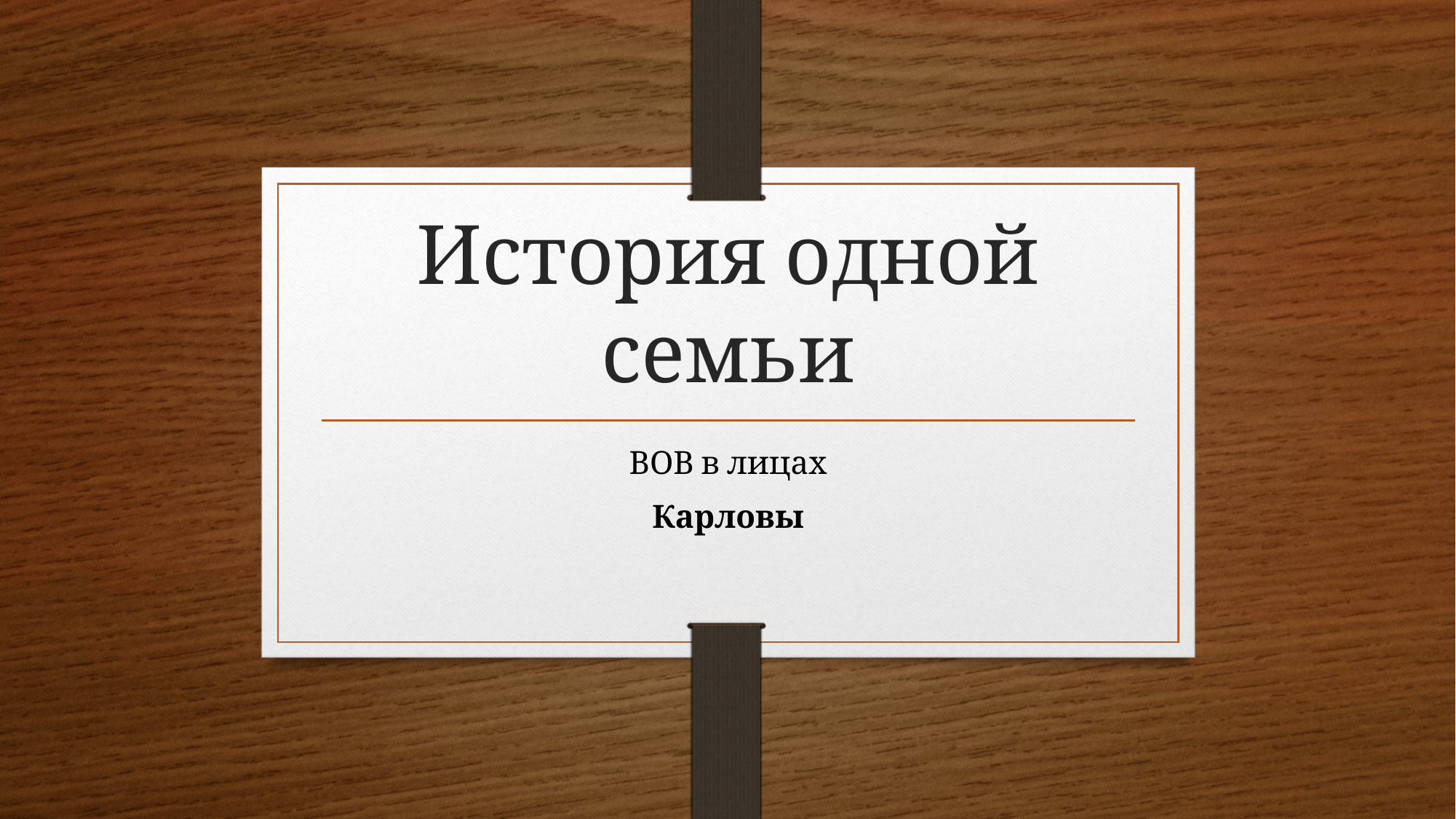

# История одной семьи
ВОВ в лицах
Карловы